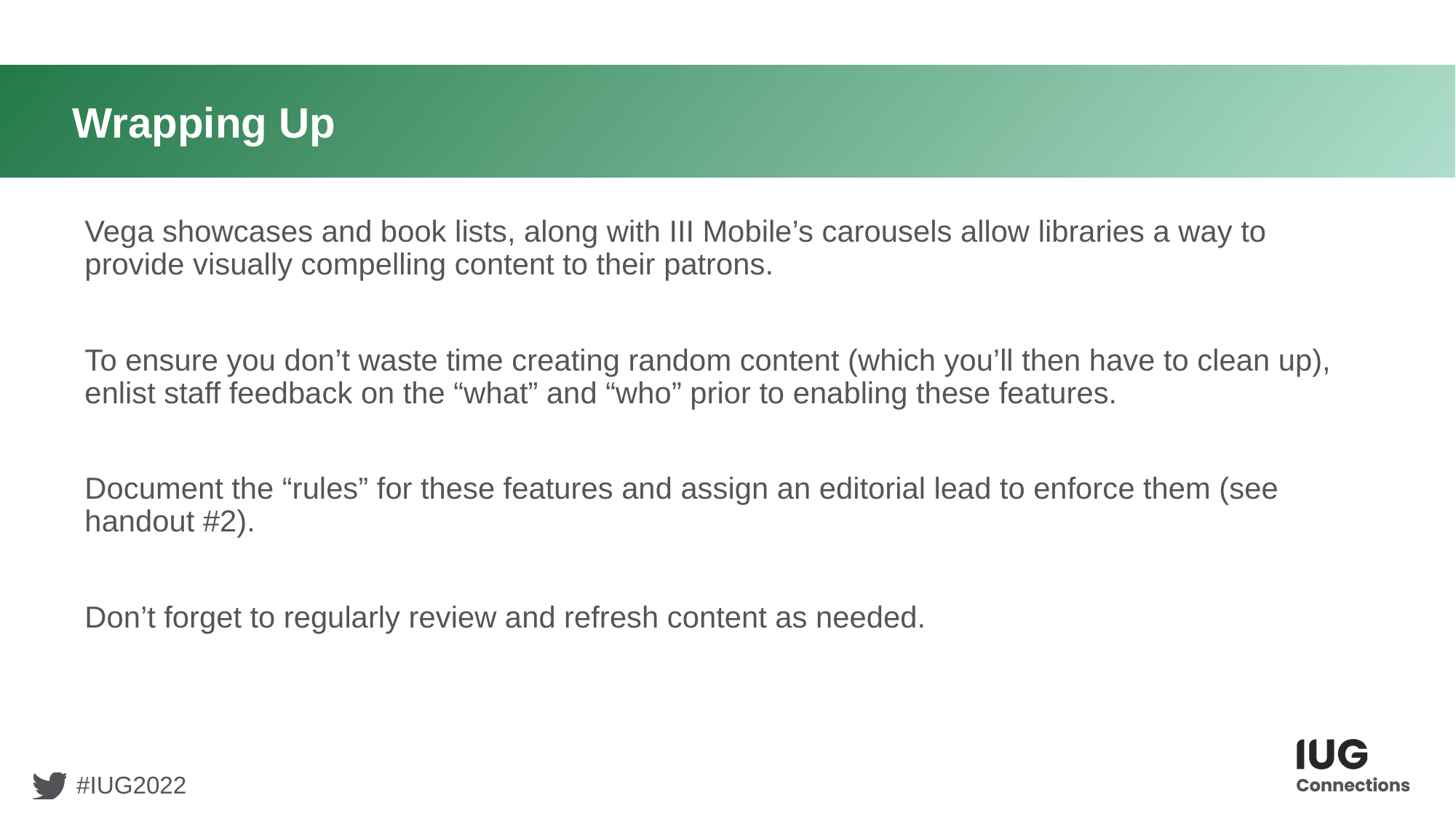

# Wrapping Up
Vega showcases and book lists, along with III Mobile’s carousels allow libraries a way to provide visually compelling content to their patrons.

To ensure you don’t waste time creating random content (which you’ll then have to clean up), enlist staff feedback on the “what” and “who” prior to enabling these features.

Document the “rules” for these features and assign an editorial lead to enforce them (see handout #2).

Don’t forget to regularly review and refresh content as needed.